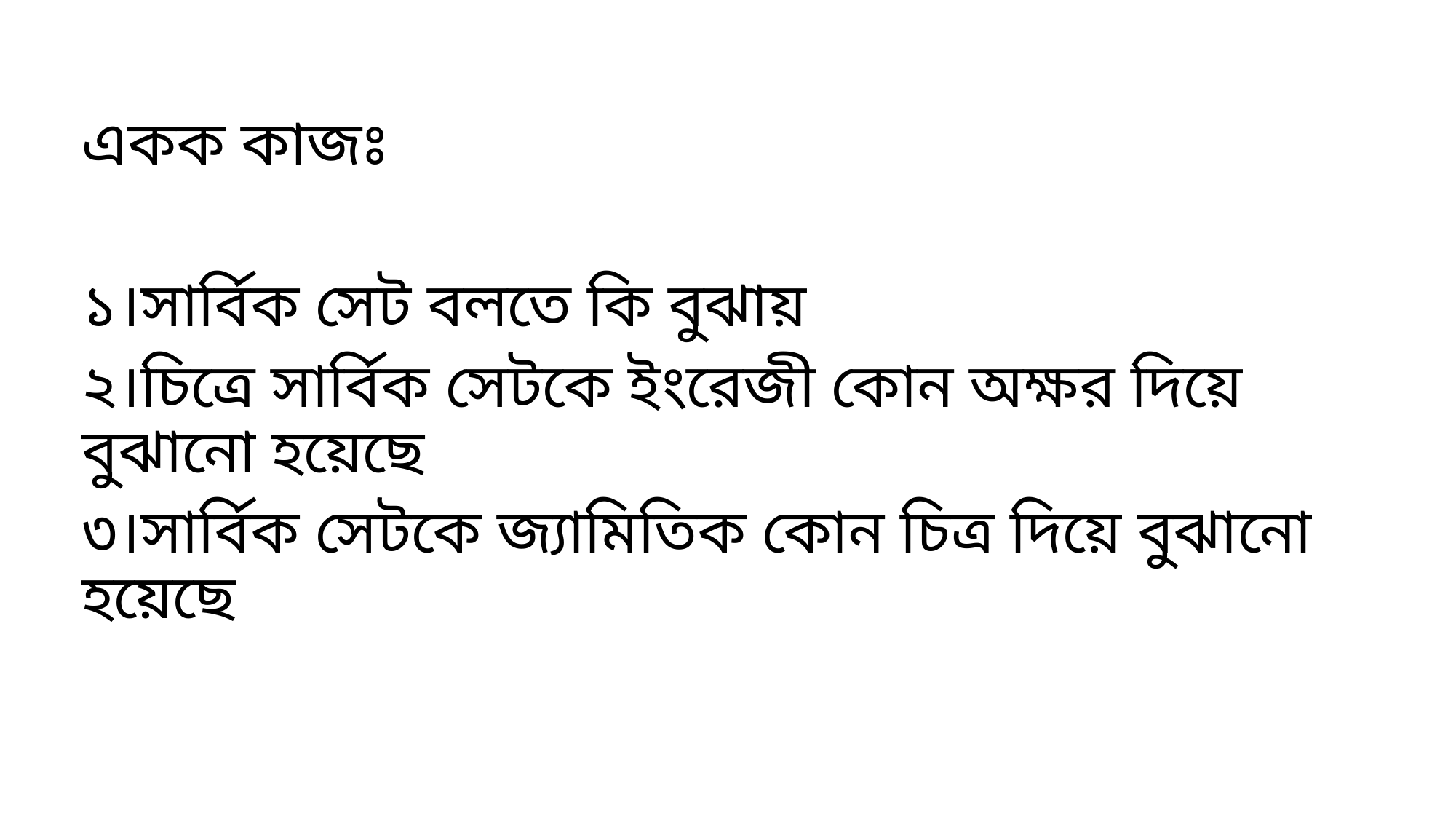

একক কাজঃ

১।সার্বিক সেট বলতে কি বুঝায়
২।চিত্রে সার্বিক সেটকে ইংরেজী কোন অক্ষর দিয়ে বুঝানো হয়েছে
৩।সার্বিক সেটকে জ্যামিতিক কোন চিত্র দিয়ে বুঝানো হয়েছে